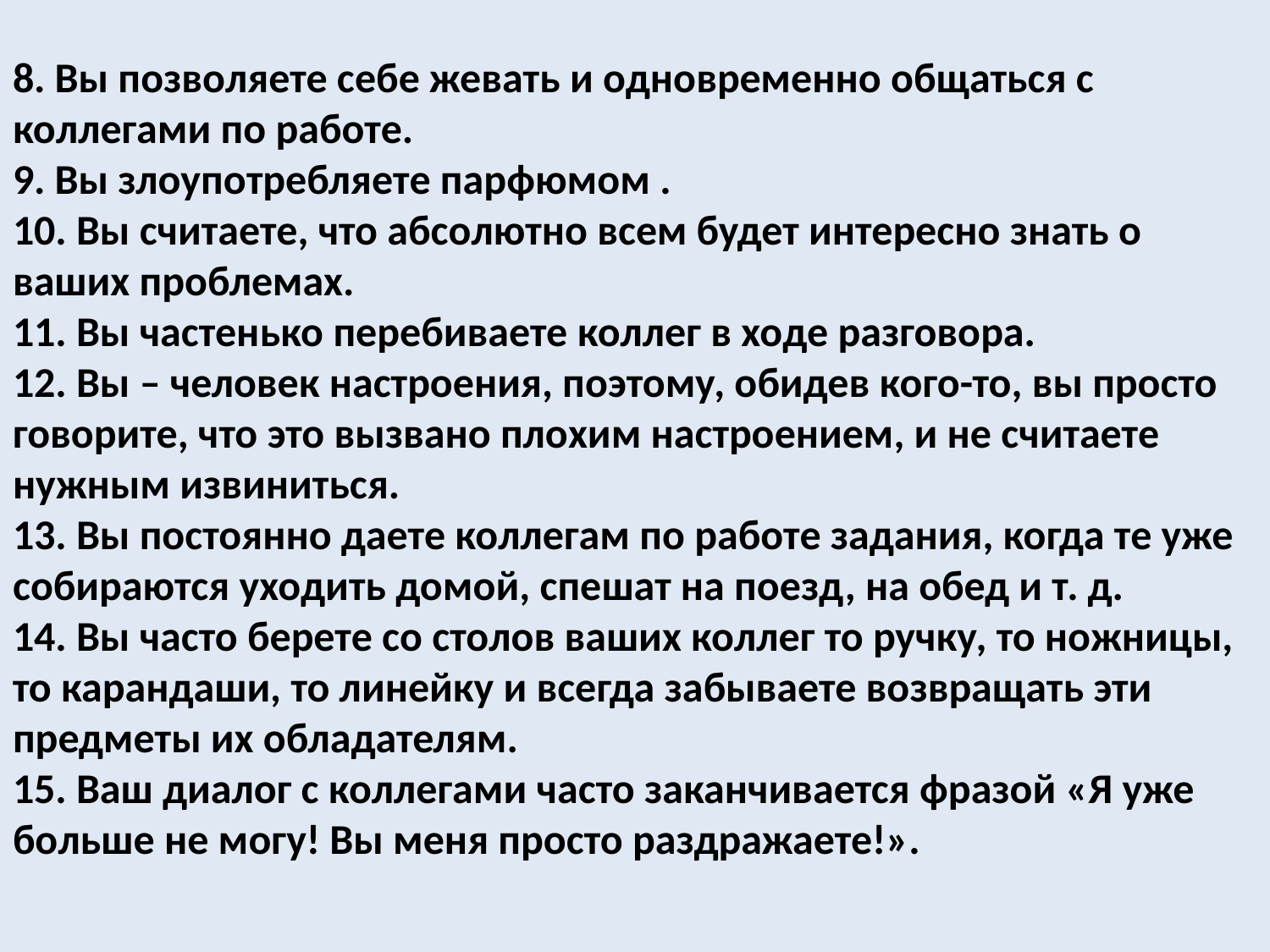

# 8. Вы позволяете себе жевать и одновременно общаться с коллегами по работе. 9. Вы злоупотребляете парфюмом . 10. Вы считаете, что абсолютно всем будет интересно знать о ваших проблемах. 11. Вы частенько перебиваете коллег в ходе разговора. 12. Вы – человек настроения, поэтому, обидев кого-то, вы просто говорите, что это вызвано плохим настроением, и не считаете нужным извиниться. 13. Вы постоянно даете коллегам по работе задания, когда те уже собираются уходить домой, спешат на поезд, на обед и т. д. 14. Вы часто берете со столов ваших коллег то ручку, то ножницы, то карандаши, то линейку и всегда забываете возвращать эти предметы их обладателям. 15. Ваш диалог с коллегами часто заканчивается фразой «Я уже больше не могу! Вы меня просто раздражаете!».